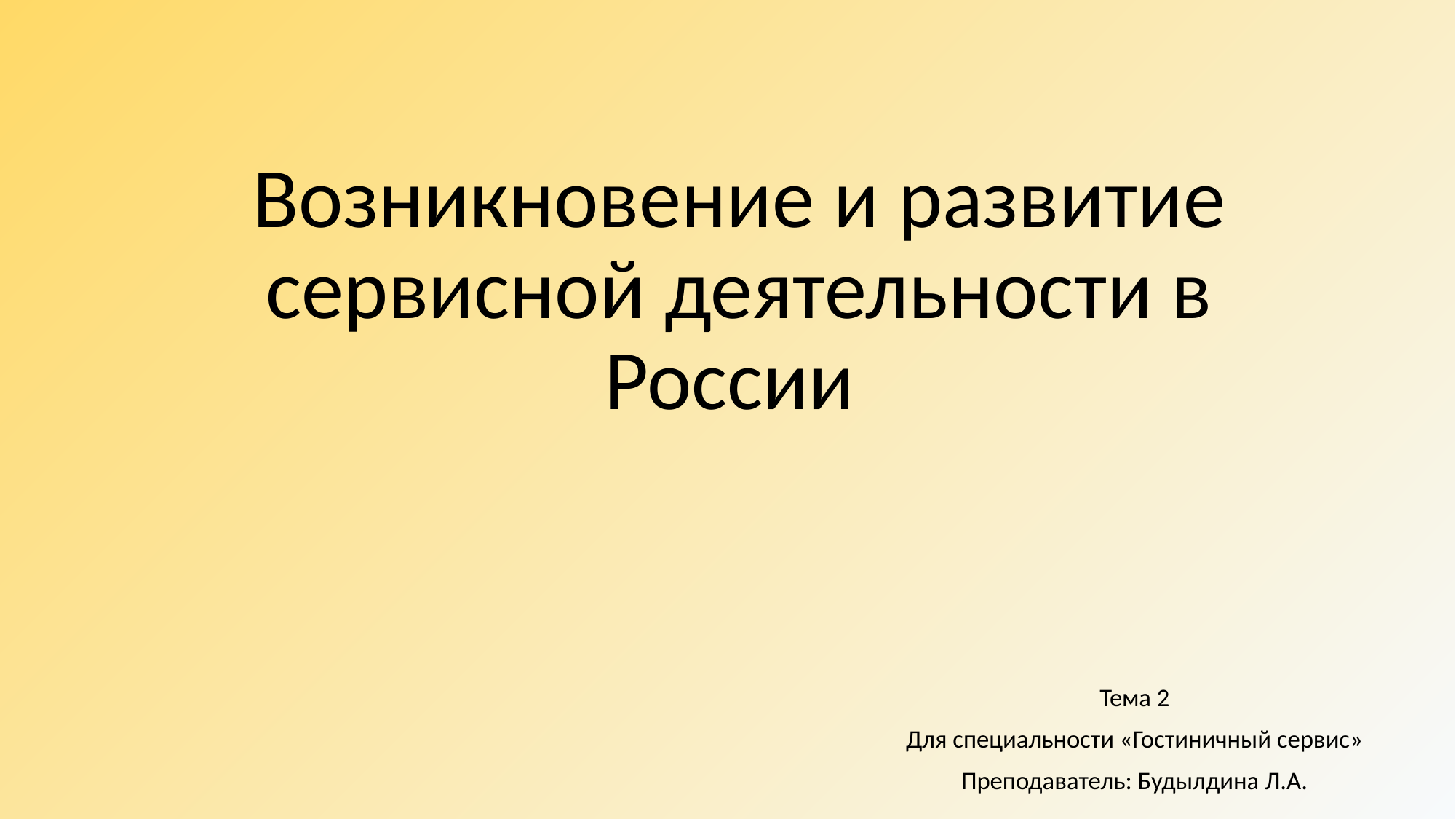

# Возникновение и развитие сервисной деятельности в России
Тема 2
Для специальности «Гостиничный сервис»
Преподаватель: Будылдина Л.А.